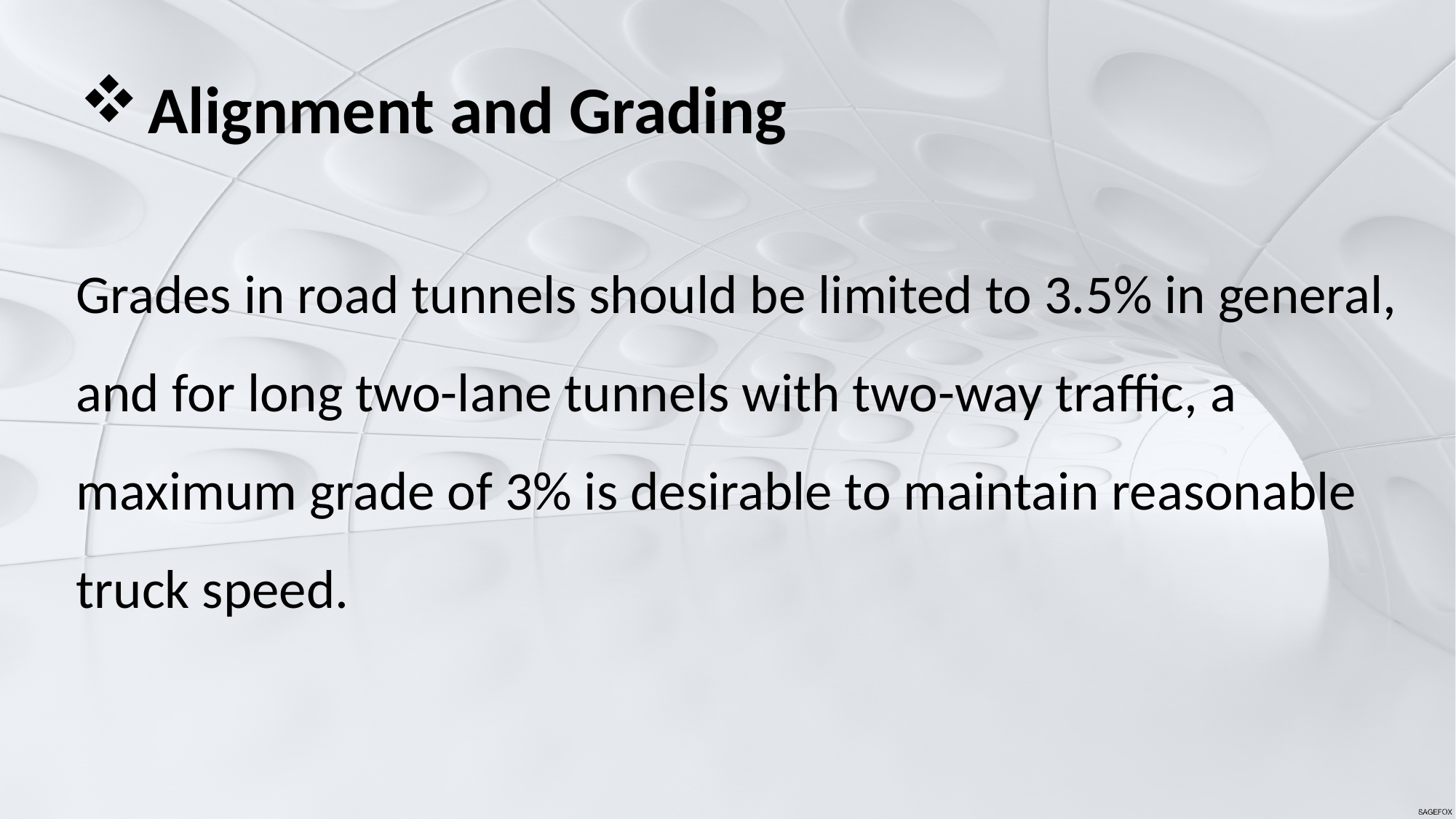

Alignment and Grading
Grades in road tunnels should be limited to 3.5% in general, and for long two-lane tunnels with two-way traffic, a maximum grade of 3% is desirable to maintain reasonable truck speed.